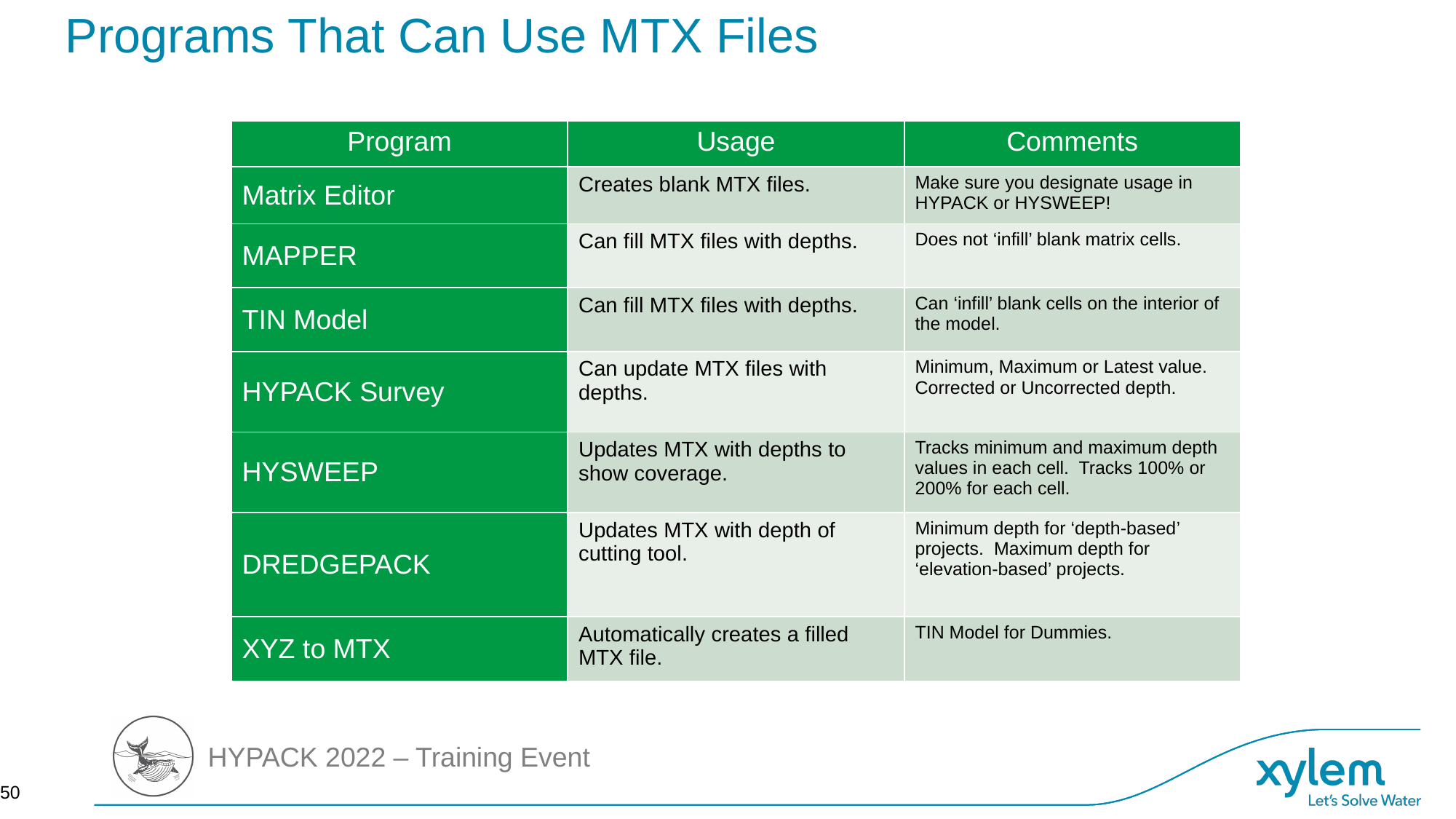

# Programs That Can Use MTX Files
| Program | Usage | Comments |
| --- | --- | --- |
| Matrix Editor | Creates blank MTX files. | Make sure you designate usage in HYPACK or HYSWEEP! |
| MAPPER | Can fill MTX files with depths. | Does not ‘infill’ blank matrix cells. |
| TIN Model | Can fill MTX files with depths. | Can ‘infill’ blank cells on the interior of the model. |
| HYPACK Survey | Can update MTX files with depths. | Minimum, Maximum or Latest value. Corrected or Uncorrected depth. |
| HYSWEEP | Updates MTX with depths to show coverage. | Tracks minimum and maximum depth values in each cell. Tracks 100% or 200% for each cell. |
| DREDGEPACK | Updates MTX with depth of cutting tool. | Minimum depth for ‘depth-based’ projects. Maximum depth for ‘elevation-based’ projects. |
| XYZ to MTX | Automatically creates a filled MTX file. | TIN Model for Dummies. |
50